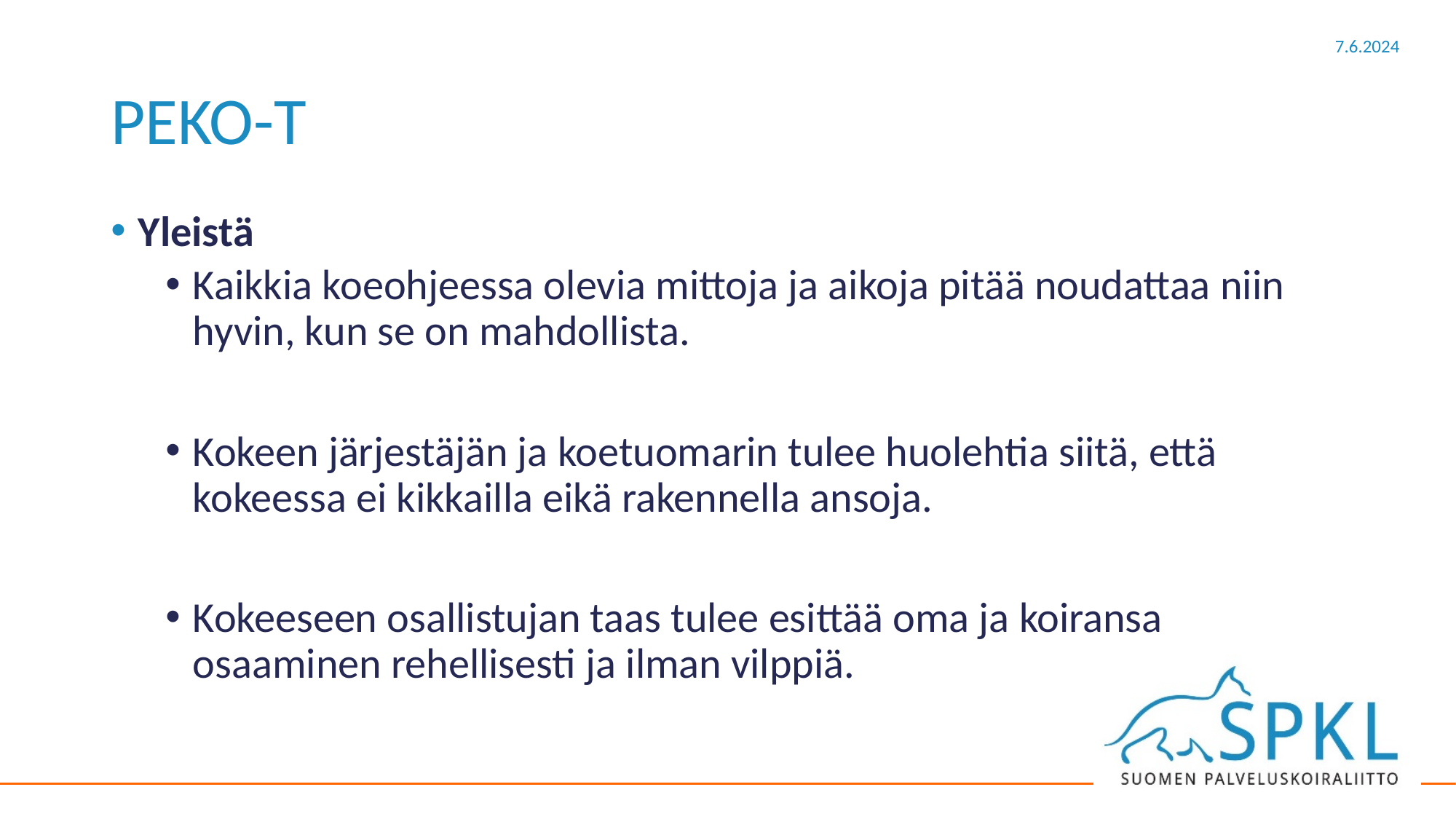

# PEKO-T
Yleistä
Kaikkia koeohjeessa olevia mittoja ja aikoja pitää noudattaa niin hyvin, kun se on mahdollista.

Kokeen järjestäjän ja koetuomarin tulee huolehtia siitä, että kokeessa ei kikkailla eikä rakennella ansoja.

Kokeeseen osallistujan taas tulee esittää oma ja koiransa osaaminen rehellisesti ja ilman vilppiä.